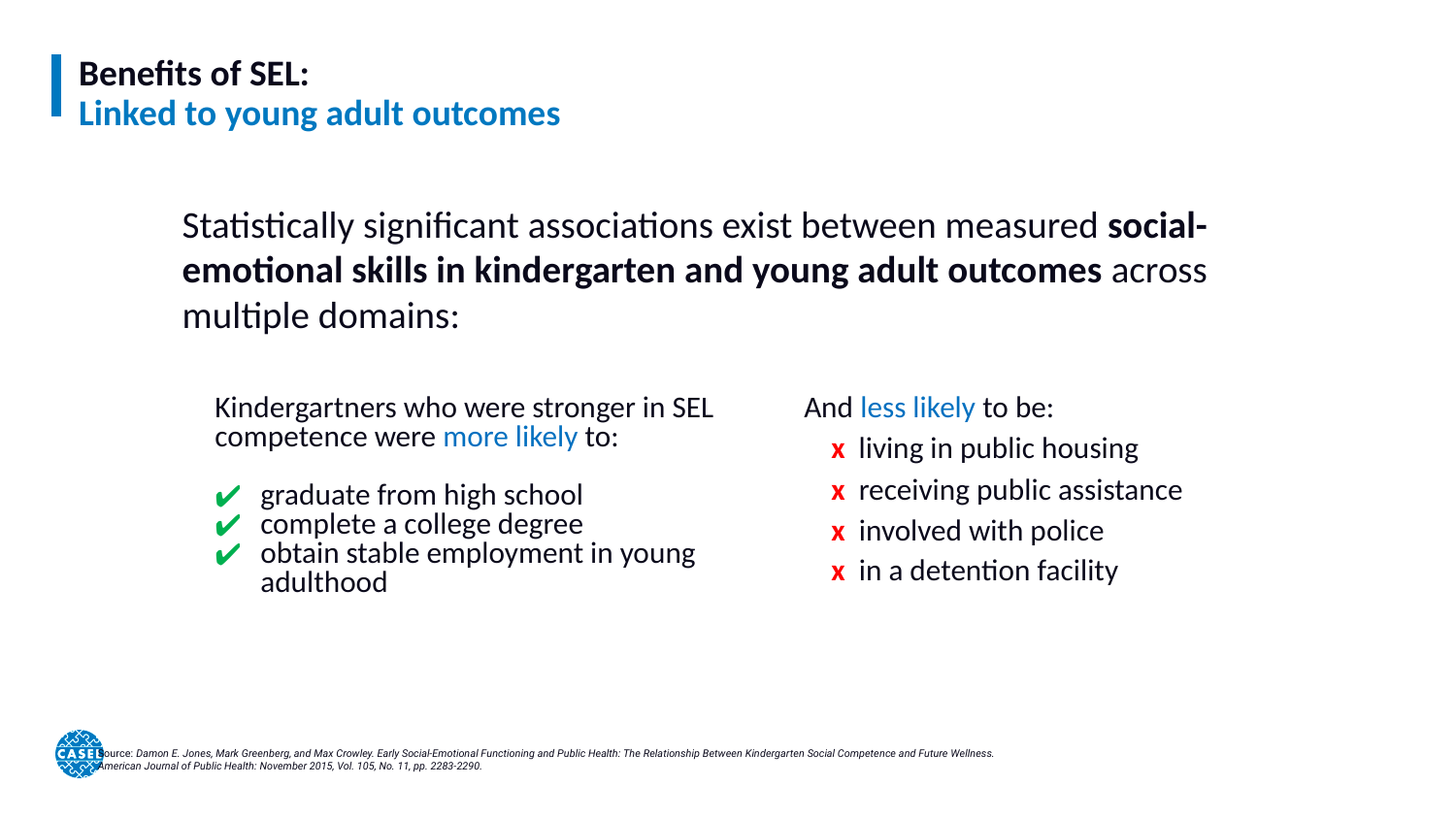

# Benefits of SEL: Linked to young adult outcomes
Statistically significant associations exist between measured social-emotional skills in kindergarten and young adult outcomes across multiple domains:
Kindergartners who were stronger in SEL competence were more likely to:

graduate from high school
complete a college degree
obtain stable employment in young adulthood
And less likely to be:
x  living in public housing
x  receiving public assistance
x  involved with police
x  in a detention facility

Source: Damon E. Jones, Mark Greenberg, and Max Crowley. Early Social-Emotional Functioning and Public Health: The Relationship Between Kindergarten Social Competence and Future Wellness. American Journal of Public Health: November 2015, Vol. 105, No. 11, pp. 2283-2290.